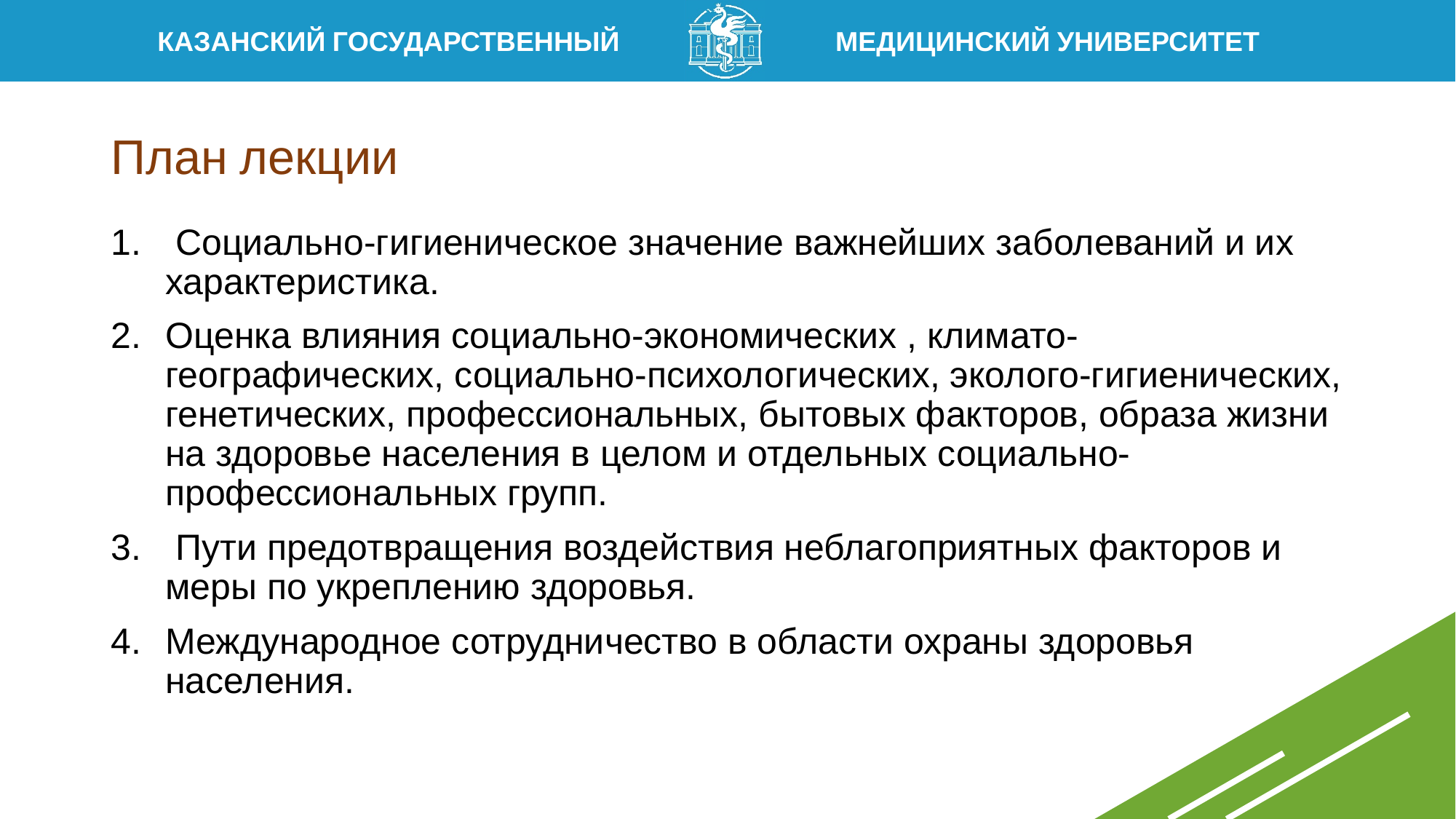

# План лекции
 Социально-гигиеническое значение важнейших заболеваний и их характеристика.
Оценка влияния социально-экономических , климато-географических, социально-психологических, эколого-гигиенических, генетических, профессиональных, бытовых факторов, образа жизни на здоровье населения в целом и отдельных социально-профессиональных групп.
 Пути предотвращения воздействия неблагоприятных факторов и меры по укреплению здоровья.
Международное сотрудничество в области охраны здоровья населения.